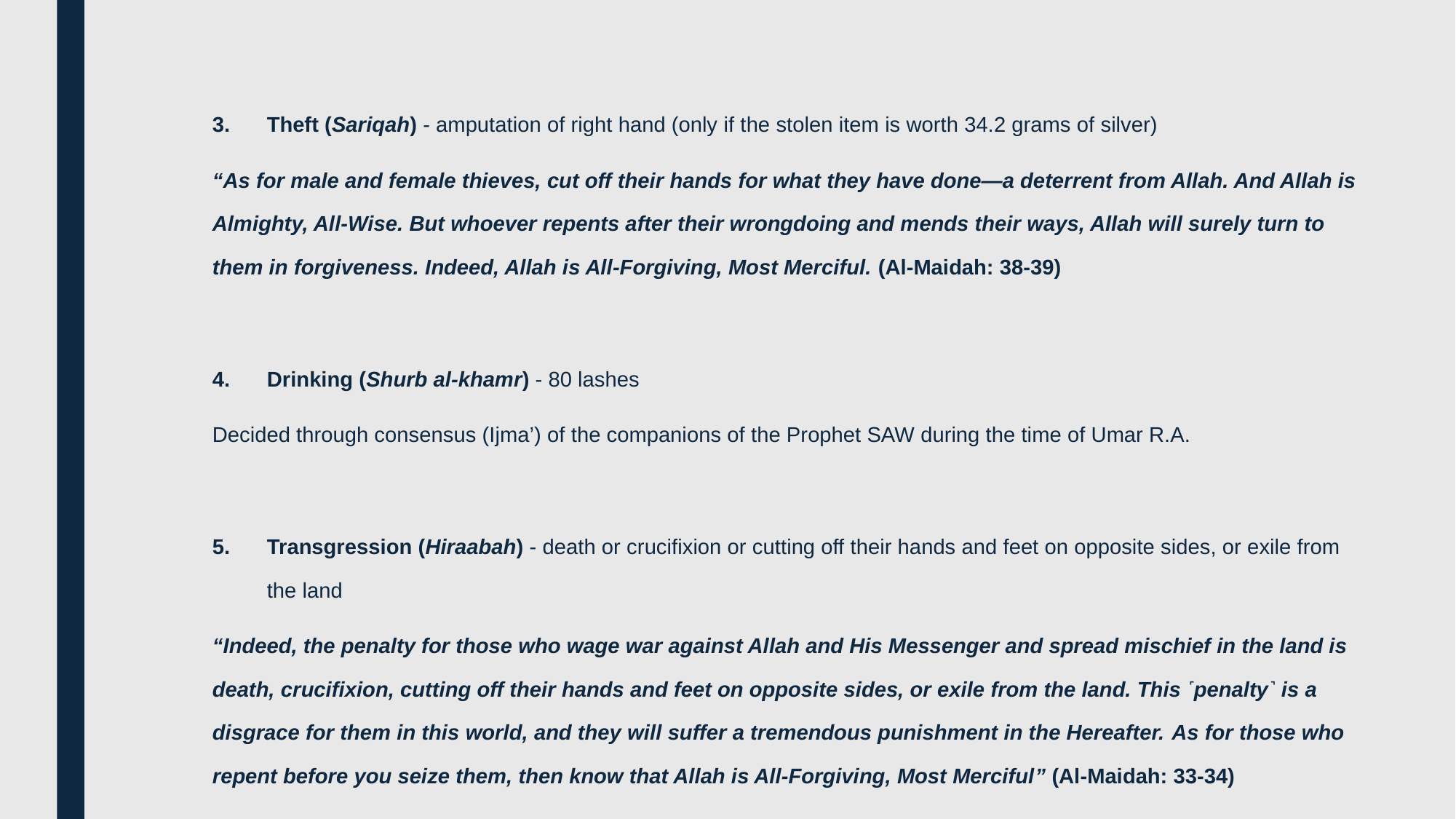

Theft (Sariqah) - amputation of right hand (only if the stolen item is worth 34.2 grams of silver)
“As for male and female thieves, cut off their hands for what they have done—a deterrent from Allah. And Allah is Almighty, All-Wise. But whoever repents after their wrongdoing and mends their ways, Allah will surely turn to them in forgiveness. Indeed, Allah is All-Forgiving, Most Merciful. (Al-Maidah: 38-39)

Drinking (Shurb al-khamr) - 80 lashes
Decided through consensus (Ijma’) of the companions of the Prophet SAW during the time of Umar R.A.

Transgression (Hiraabah) - death or crucifixion or cutting off their hands and feet on opposite sides, or exile from the land
“Indeed, the penalty for those who wage war against Allah and His Messenger and spread mischief in the land is death, crucifixion, cutting off their hands and feet on opposite sides, or exile from the land. This ˹penalty˺ is a disgrace for them in this world, and they will suffer a tremendous punishment in the Hereafter. As for those who repent before you seize them, then know that Allah is All-Forgiving, Most Merciful” (Al-Maidah: 33-34)